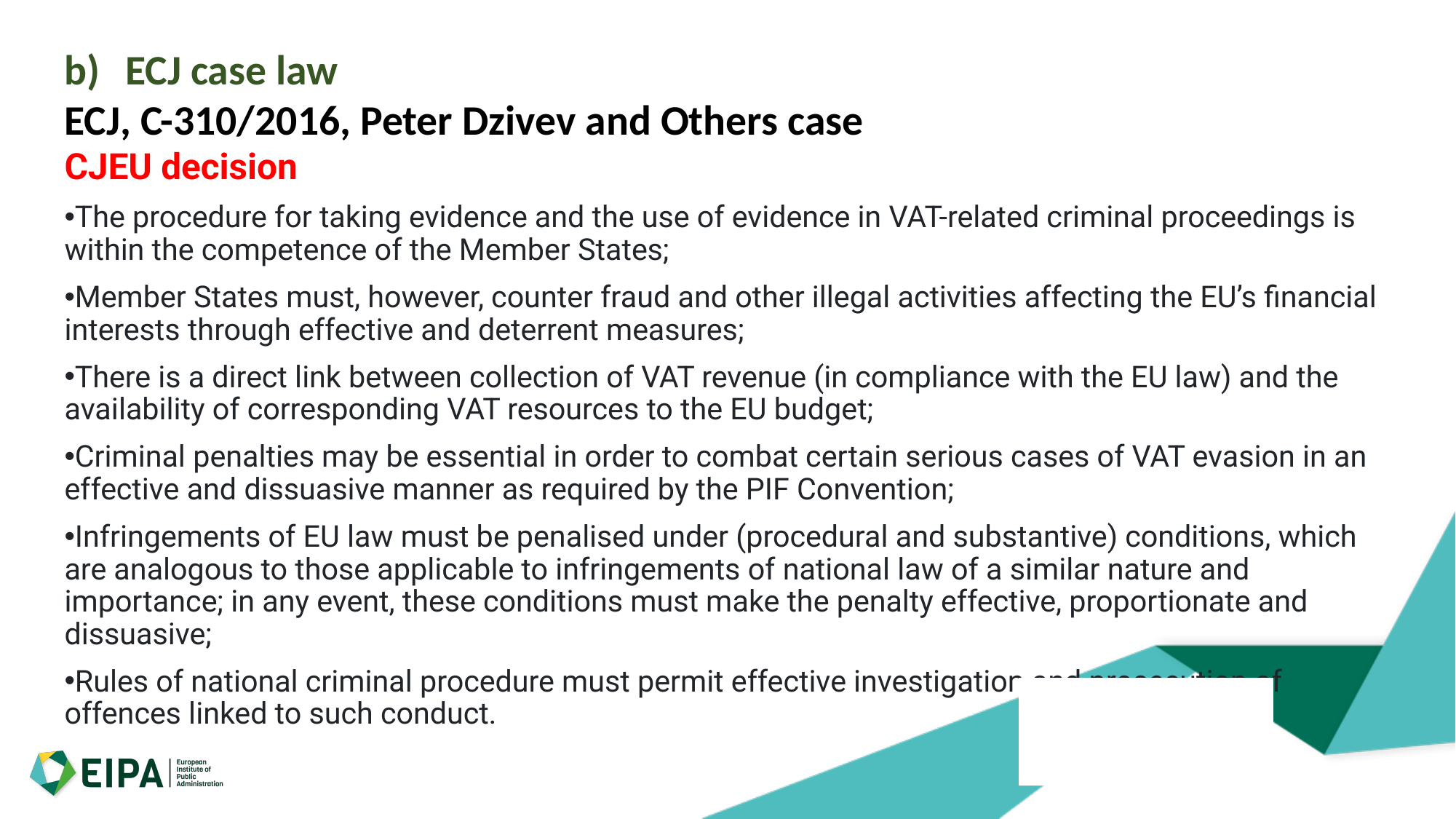

ECJ case law
ECJ, C-310/2016, Peter Dzivev and Others case
CJEU decision
The procedure for taking evidence and the use of evidence in VAT-related criminal proceedings is within the competence of the Member States;
Member States must, however, counter fraud and other illegal activities affecting the EU’s financial interests through effective and deterrent measures;
There is a direct link between collection of VAT revenue (in compliance with the EU law) and the availability of corresponding VAT resources to the EU budget;
Criminal penalties may be essential in order to combat certain serious cases of VAT evasion in an effective and dissuasive manner as required by the PIF Convention;
Infringements of EU law must be penalised under (procedural and substantive) conditions, which are analogous to those applicable to infringements of national law of a similar nature and importance; in any event, these conditions must make the penalty effective, proportionate and dissuasive;
Rules of national criminal procedure must permit effective investigation and prosecution of offences linked to such conduct.